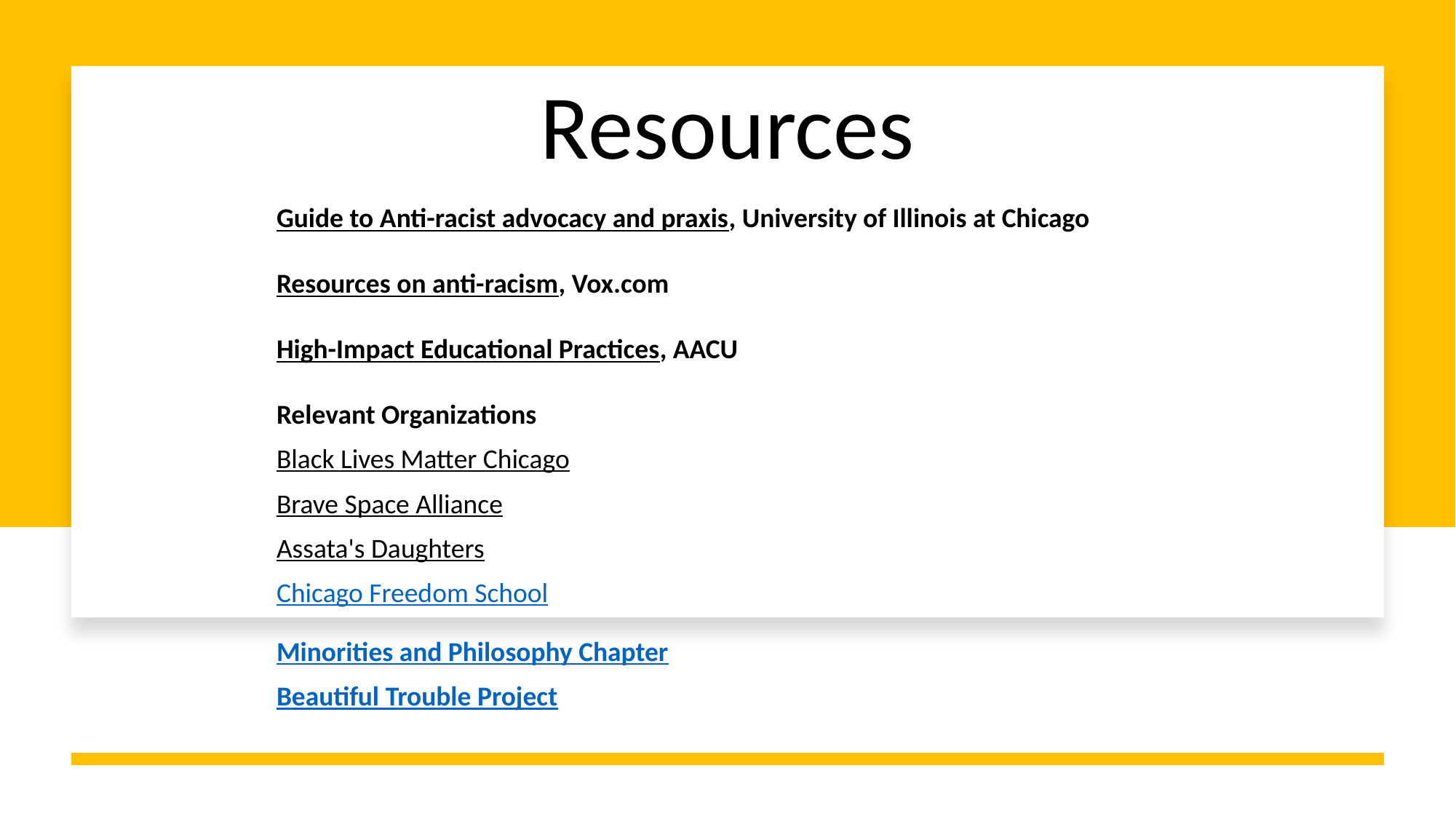

# Resources
Guide to Anti-racist advocacy and praxis, University of Illinois at Chicago

Resources on anti-racism, Vox.com

High-Impact Educational Practices, AACU

Relevant Organizations
Black Lives Matter Chicago
Brave Space Alliance
Assata's Daughters
Chicago Freedom School
 
Minorities and Philosophy Chapter
Beautiful Trouble Project